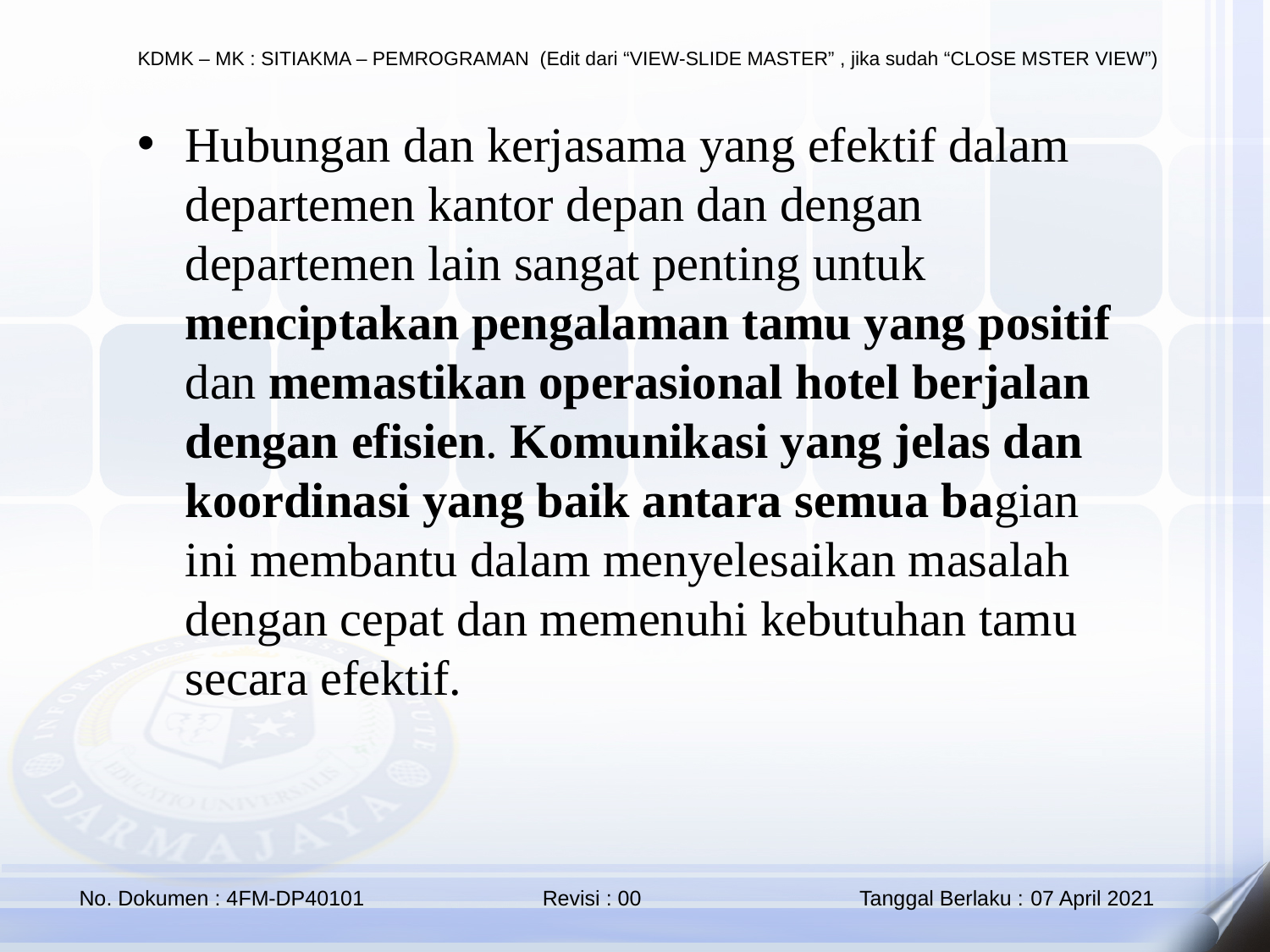

Hubungan dan kerjasama yang efektif dalam departemen kantor depan dan dengan departemen lain sangat penting untuk menciptakan pengalaman tamu yang positif dan memastikan operasional hotel berjalan dengan efisien. Komunikasi yang jelas dan koordinasi yang baik antara semua bagian ini membantu dalam menyelesaikan masalah dengan cepat dan memenuhi kebutuhan tamu secara efektif.